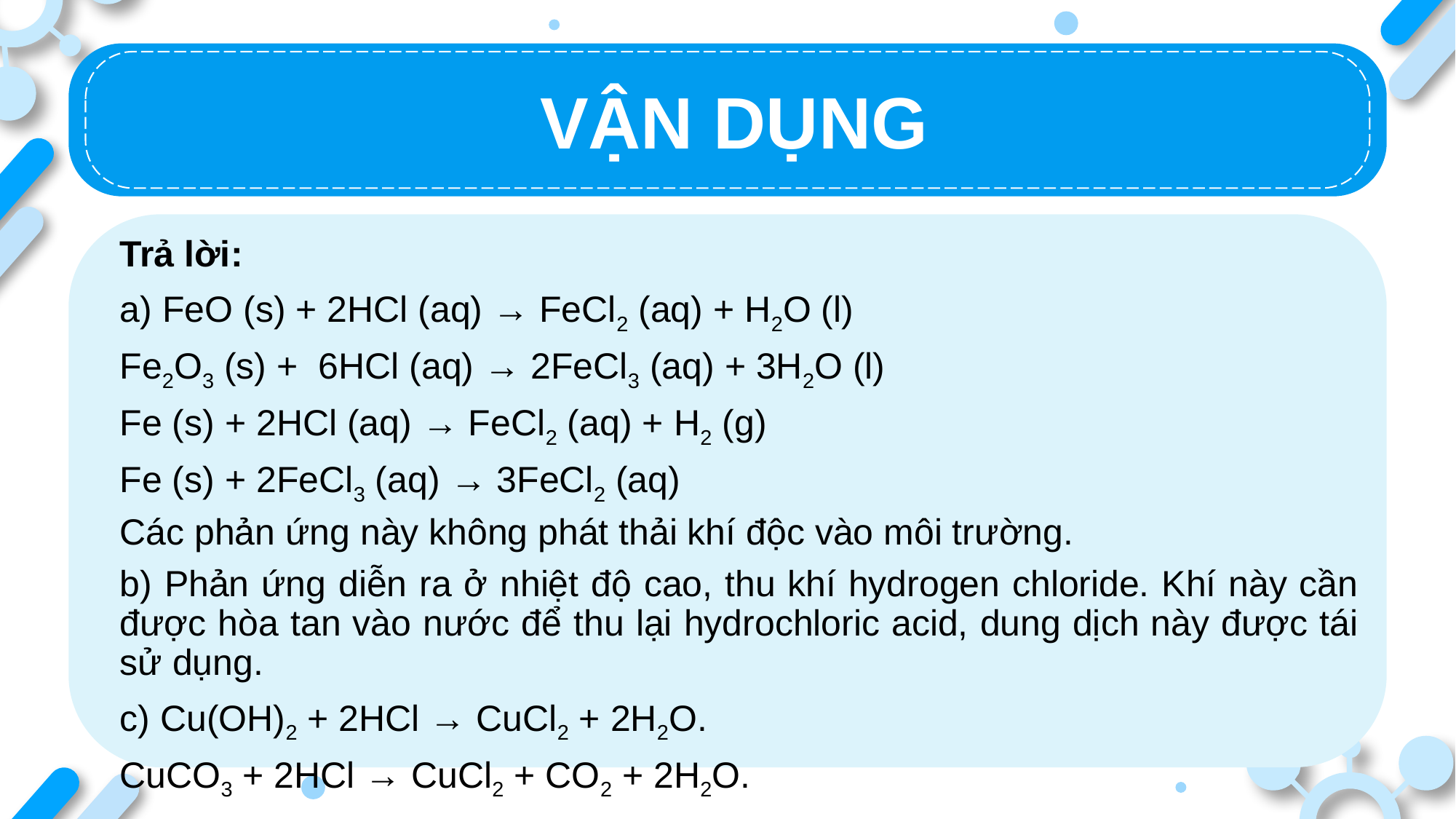

VẬN DỤNG

Trả lời:
a) FeO (s) + 2HCl (aq) → FeCl2 (aq) + H2O (l)
Fe2O3 (s) +  6HCl (aq) → 2FeCl3 (aq) + 3H2O (l)
Fe (s) + 2HCl (aq) → FeCl2 (aq) + H2 (g)
Fe (s) + 2FeCl3 (aq) → 3FeCl2 (aq)
Các phản ứng này không phát thải khí độc vào môi trường.
b) Phản ứng diễn ra ở nhiệt độ cao, thu khí hydrogen chloride. Khí này cần được hòa tan vào nước để thu lại hydrochloric acid, dung dịch này được tái sử dụng.
c) Cu(OH)2 + 2HCl → CuCl2 + 2H2O.
CuCO3 + 2HCl → CuCl2 + CO2 + 2H2O.